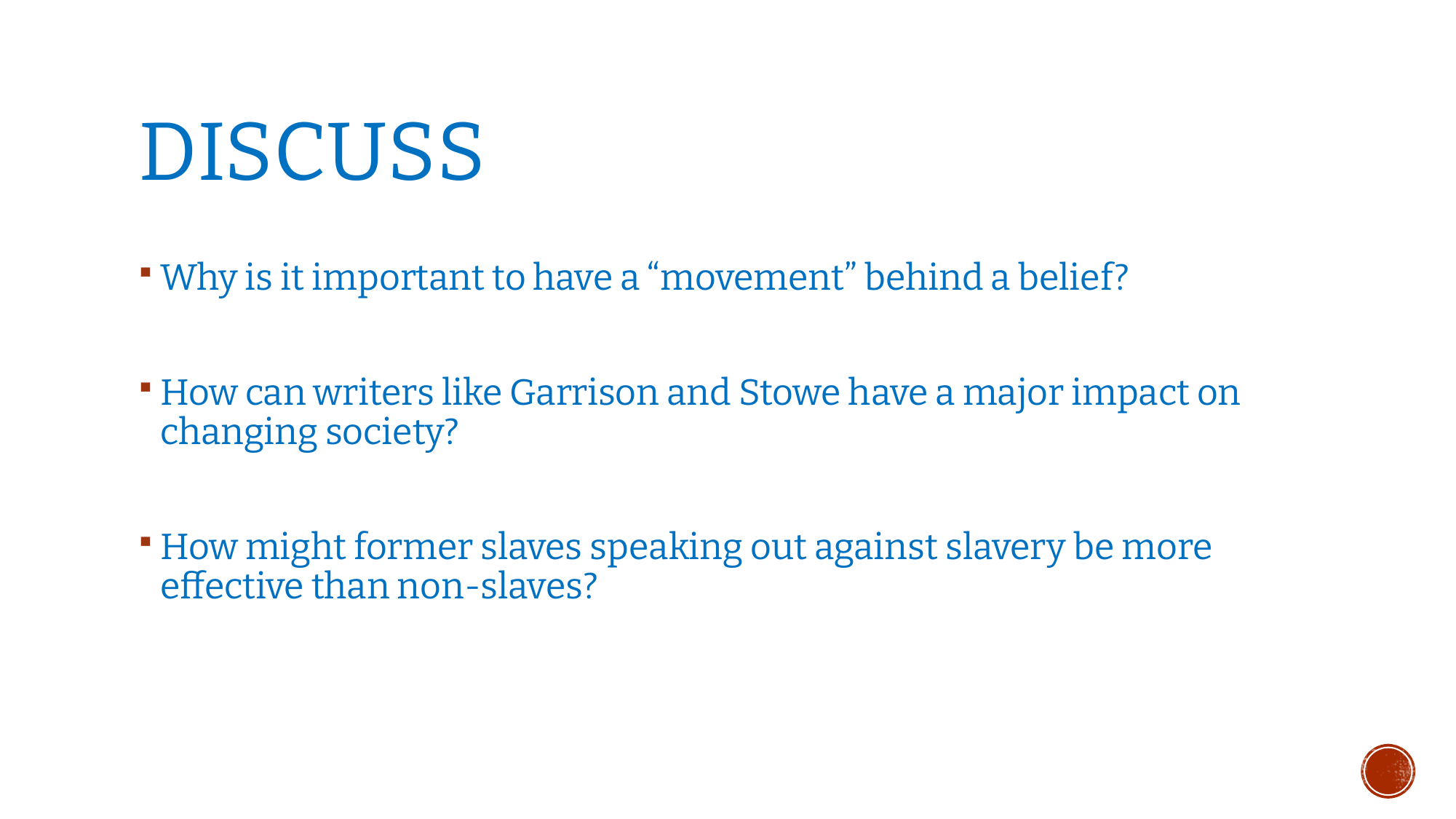

# Discuss
Why is it important to have a “movement” behind a belief?

How can writers like Garrison and Stowe have a major impact on changing society?

How might former slaves speaking out against slavery be more effective than non-slaves?